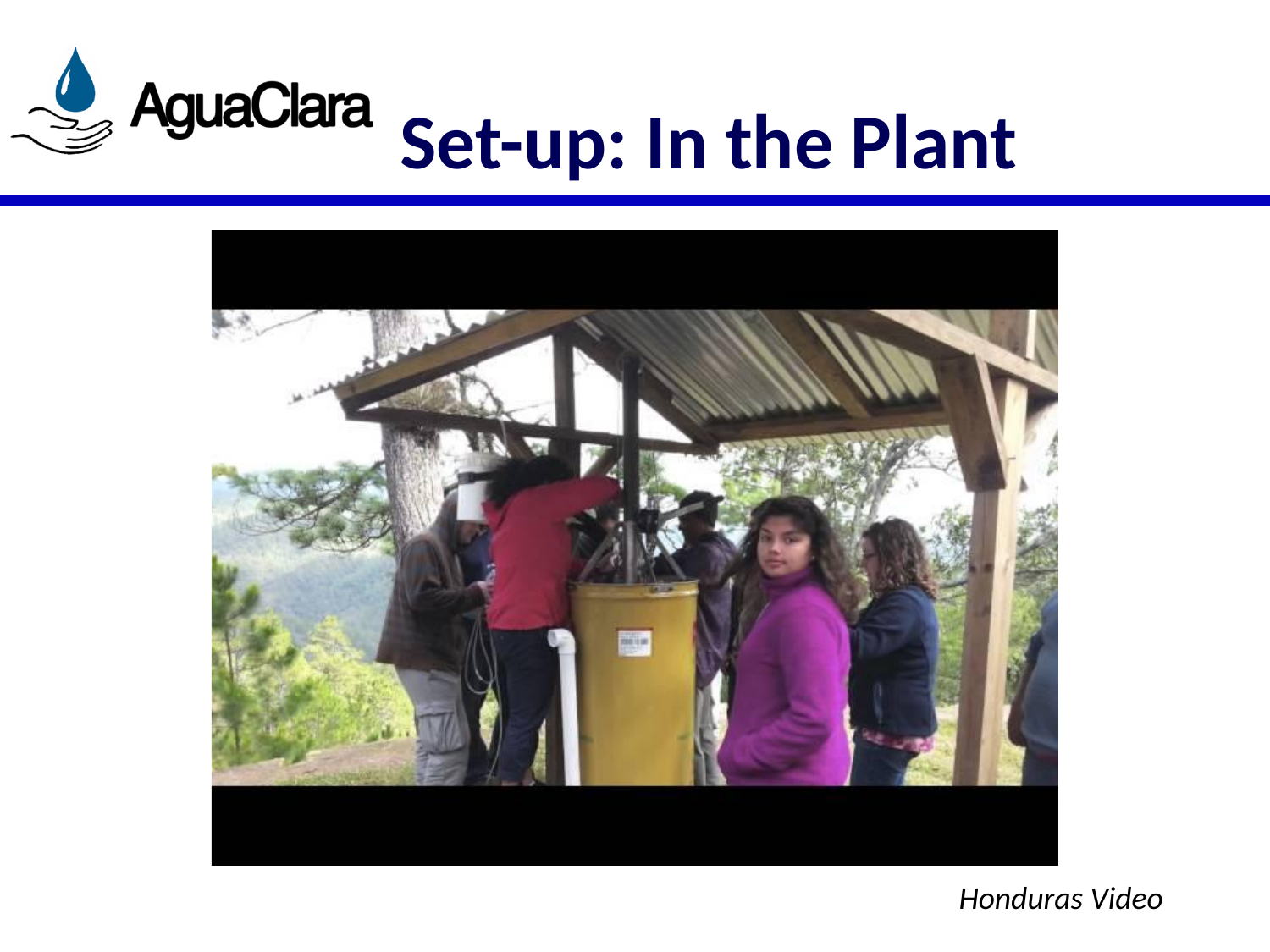

# Set-up: In the Plant

Honduras Video